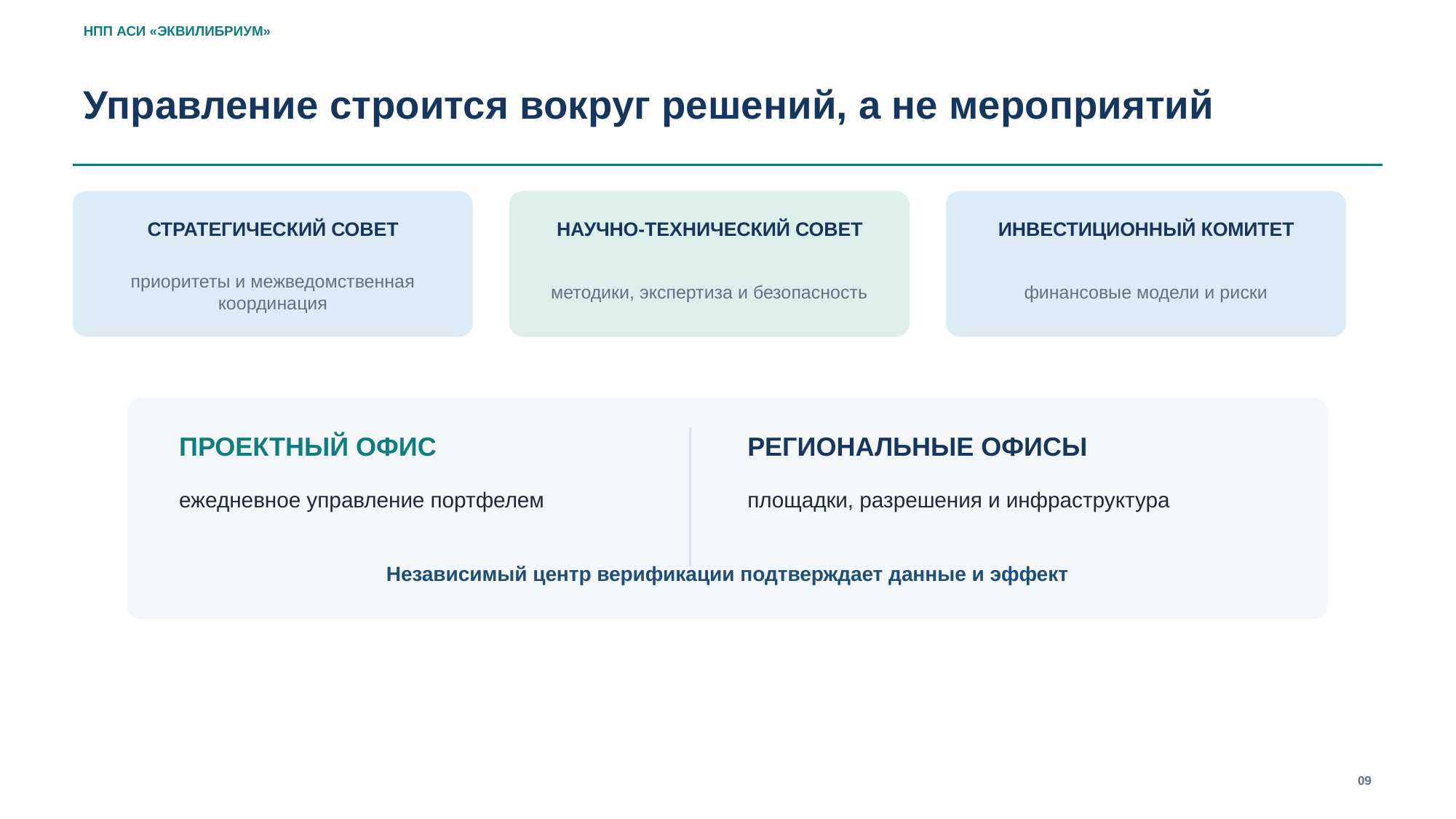

НПП АСИ «ЭКВИЛИБРИУМ»
Управление строится вокруг решений, а не мероприятий

СТРАТЕГИЧЕСКИЙ СОВЕТ
НАУЧНО-ТЕХНИЧЕСКИЙ СОВЕТ
ИНВЕСТИЦИОННЫЙ КОМИТЕТ
приоритеты и межведомственная координация
методики, экспертиза и безопасность
финансовые модели и риски

ПРОЕКТНЫЙ ОФИС
РЕГИОНАЛЬНЫЕ ОФИСЫ

ежедневное управление портфелем
площадки, разрешения и инфраструктура
Независимый центр верификации подтверждает данные и эффект
09